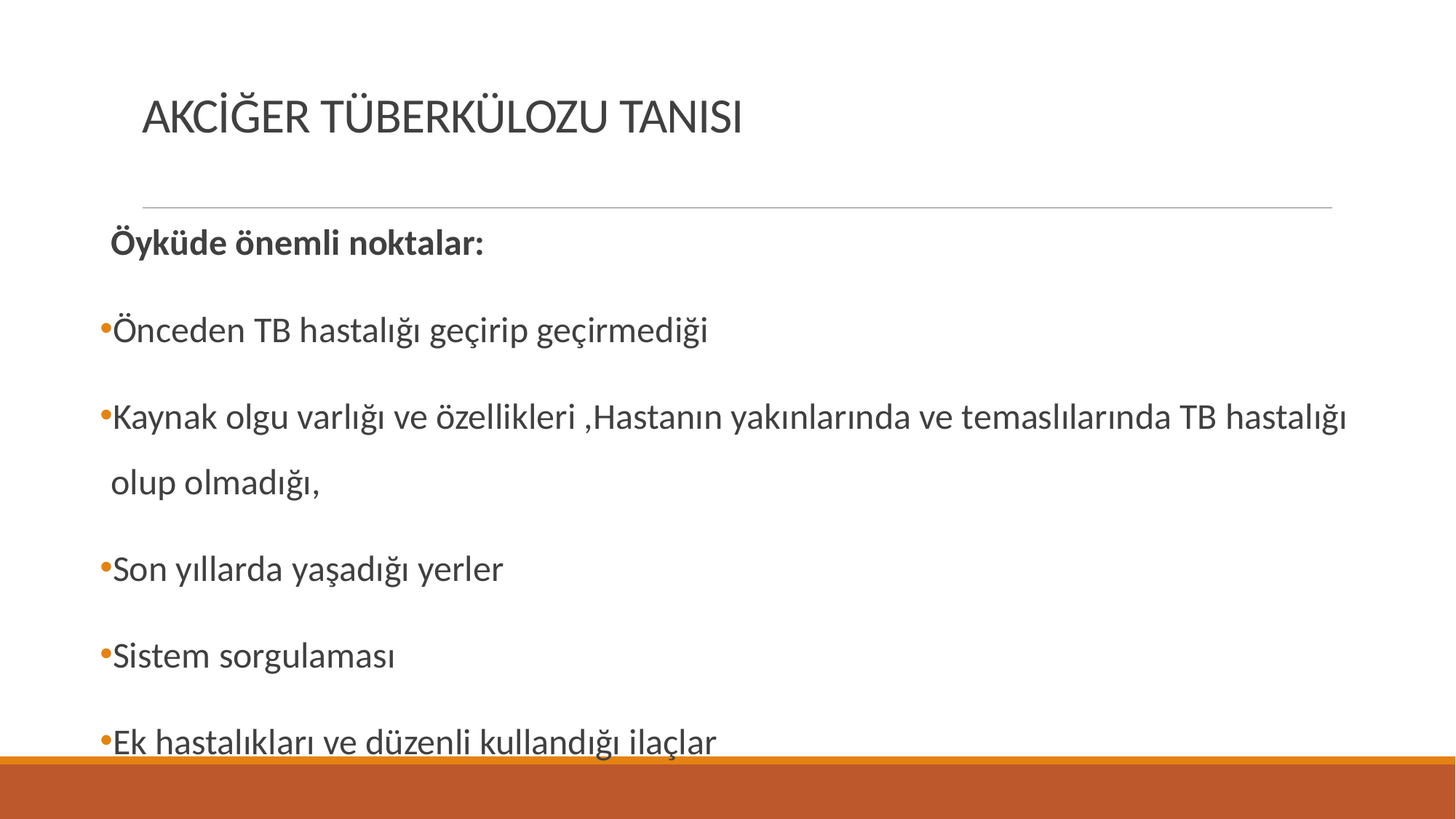

# AKCİĞER TÜBERKÜLOZU TANISI
Öyküde önemli noktalar:
Önceden TB hastalığı geçirip geçirmediği
Kaynak olgu varlığı ve özellikleri ,Hastanın yakınlarında ve temaslılarında TB hastalığı olup olmadığı,
Son yıllarda yaşadığı yerler
Sistem sorgulaması
Ek hastalıkları ve düzenli kullandığı ilaçlar